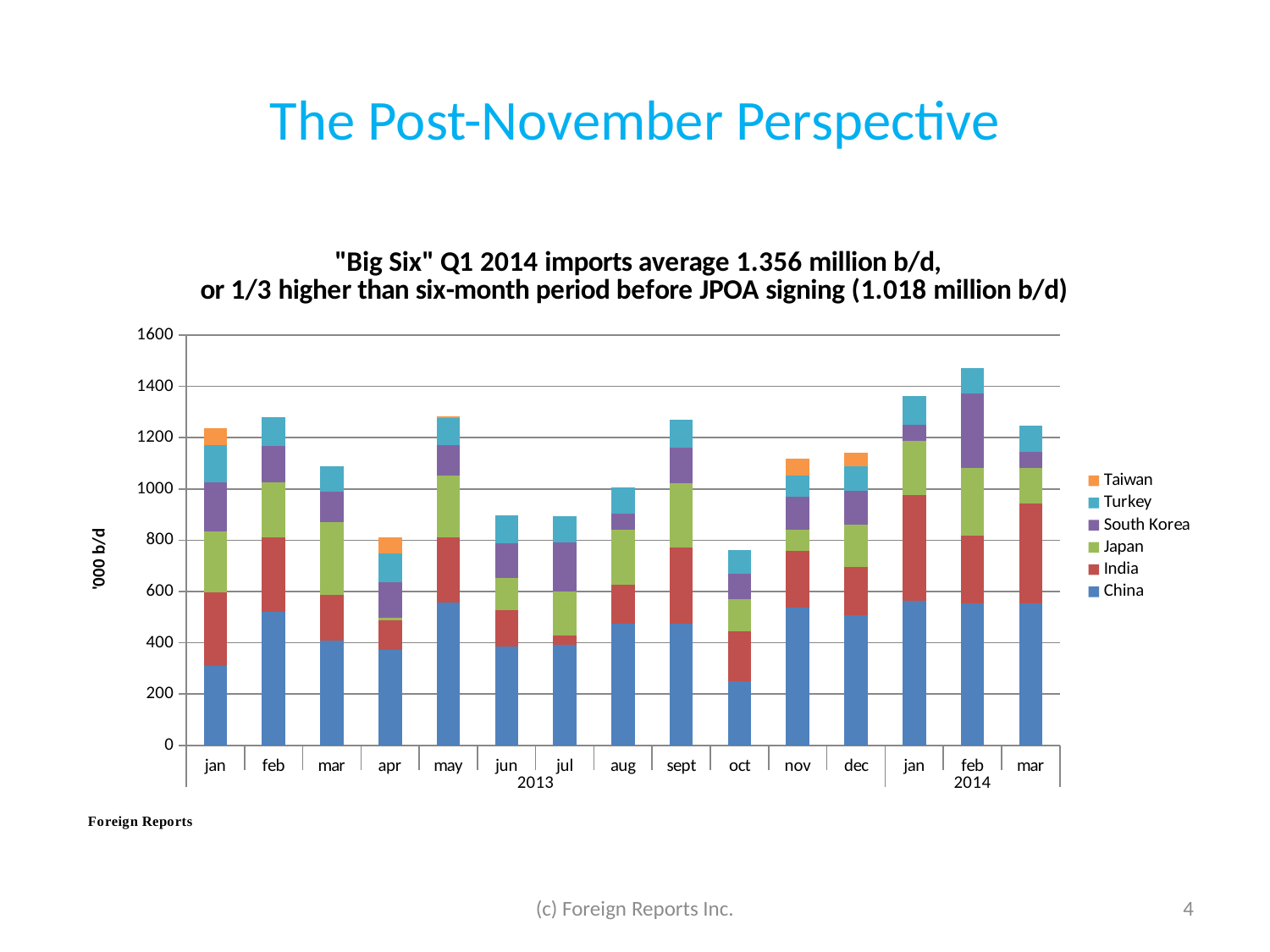

# The Post-November Perspective

### Chart:  "Big Six" Q1 2014 imports average 1.356 million b/d,
or 1/3 higher than six-month period before JPOA signing (1.018 million b/d)

| Category | China | India | Japan | South Korea | Turkey | Taiwan |
|---|---|---|---|---|---|---|
| jan | 309.8999999999999 | 286.2 | 239.095 | 190.19 | 146.966 | 66.0 |
| feb | 521.4299999999998 | 291.2 | 214.268 | 141.929 | 111.782 | 0.0 |
| mar | 408.09 | 178.2 | 282.834 | 121.71000000000001 | 98.12699999999998 | 0.0 |
| apr | 371.57 | 117.3 | 7.549 | 139.4 | 113.728 | 60.0 |
| may | 555.5569999999999 | 256.8 | 238.844 | 119.458 | 105.669 | 6.8 |
| jun | 384.9529999999999 | 140.8 | 128.54399999999998 | 134.73299999999998 | 108.48 | 0.0 |
| jul | 391.92999999999995 | 35.5 | 172.04899999999998 | 190.5 | 104.08 | 0.0 |
| aug | 475.0 | 150.96 | 214.87900000000002 | 63.449999999999996 | 102.304 | 0.0 |
| sept | 475.52099999999996 | 296.1 | 252.21599999999998 | 137.47 | 107.704 | 0.0 |
| oct | 249.848 | 194.3 | 127.279 | 98.097 | 92.84200000000001 | 0.0 |
| nov | 538.489 | 219.7 | 82.3 | 128.43300000000002 | 82.849 | 66.0 |
| dec | 507.7 | 189.1 | 165.51 | 130.94 | 96.777 | 51.6 |
| jan | 564.5359999999998 | 412.0 | 210.517 | 64.419 | 109.734 | 0.0 |
| feb | 552.6 | 266.78999999999996 | 260.82 | 290.714 | 99.65299999999999 | 0.0 |
| mar | 555.182 | 387.24 | 139.477 | 64.06500000000001 | 100.0 | 0.0 |
(c) Foreign Reports Inc.
4